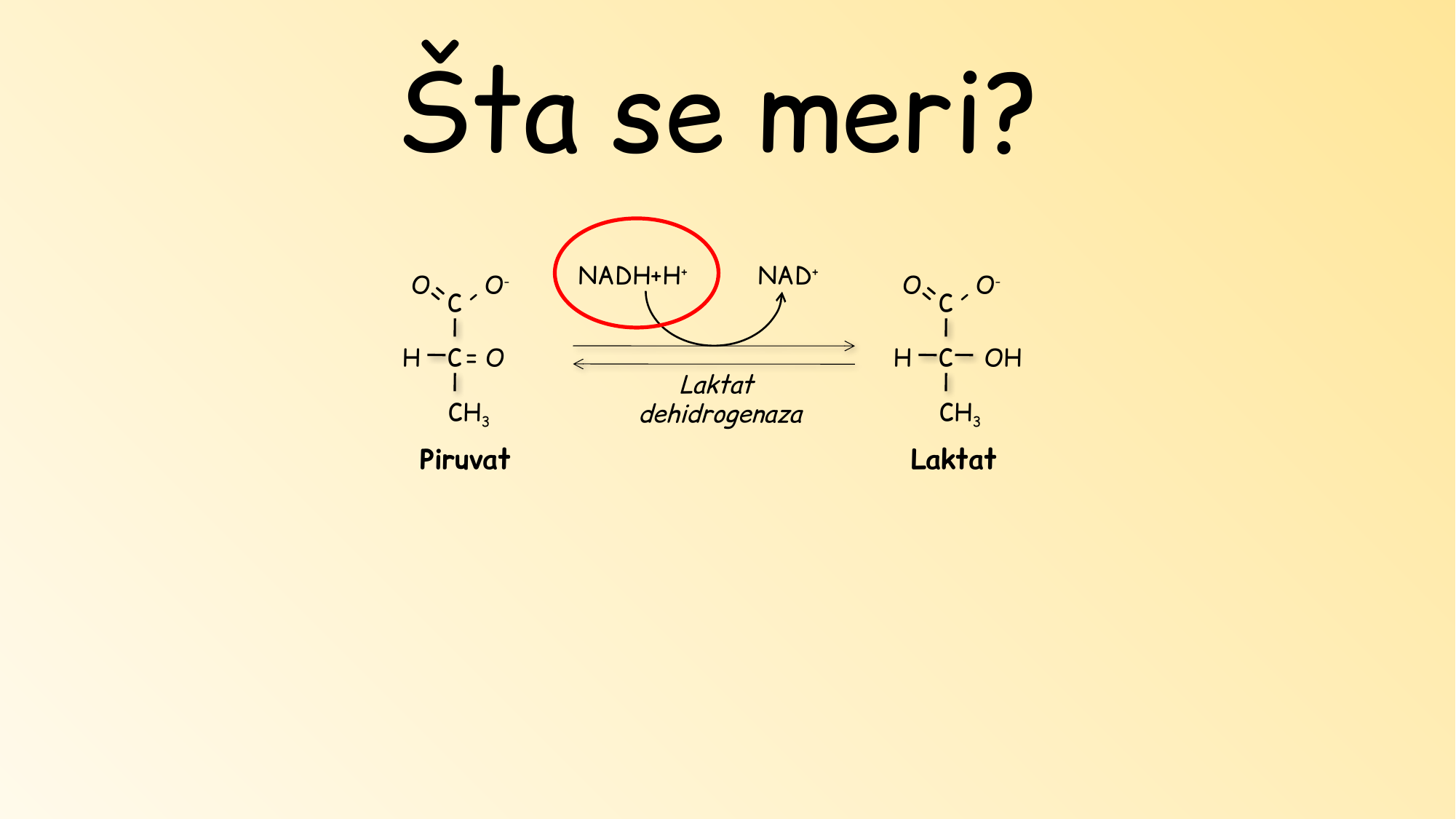

Šta se meri?

NADH+H+
NAD+
O
O-
C
H
C

CH3
=
-
Piruvat
O
O-
C
H
C

CH3
=
-
Laktat
OH
= O
Laktat
dehidrogenaza